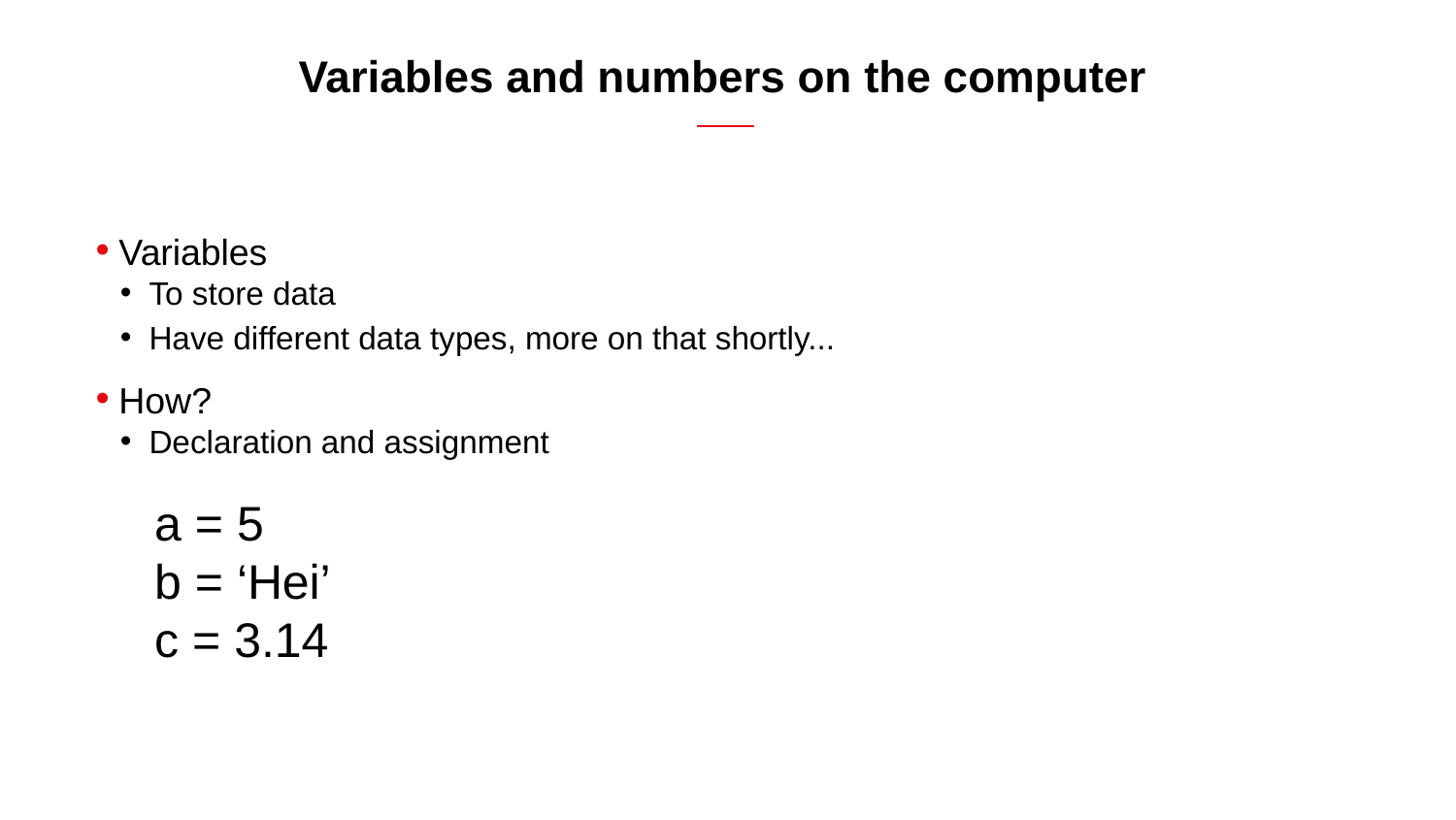

# Variables and numbers on the computer
Variables
To store data
Have different data types, more on that shortly...
How?
Declaration and assignment

a = 5
b = ‘Hei’
c = 3.14